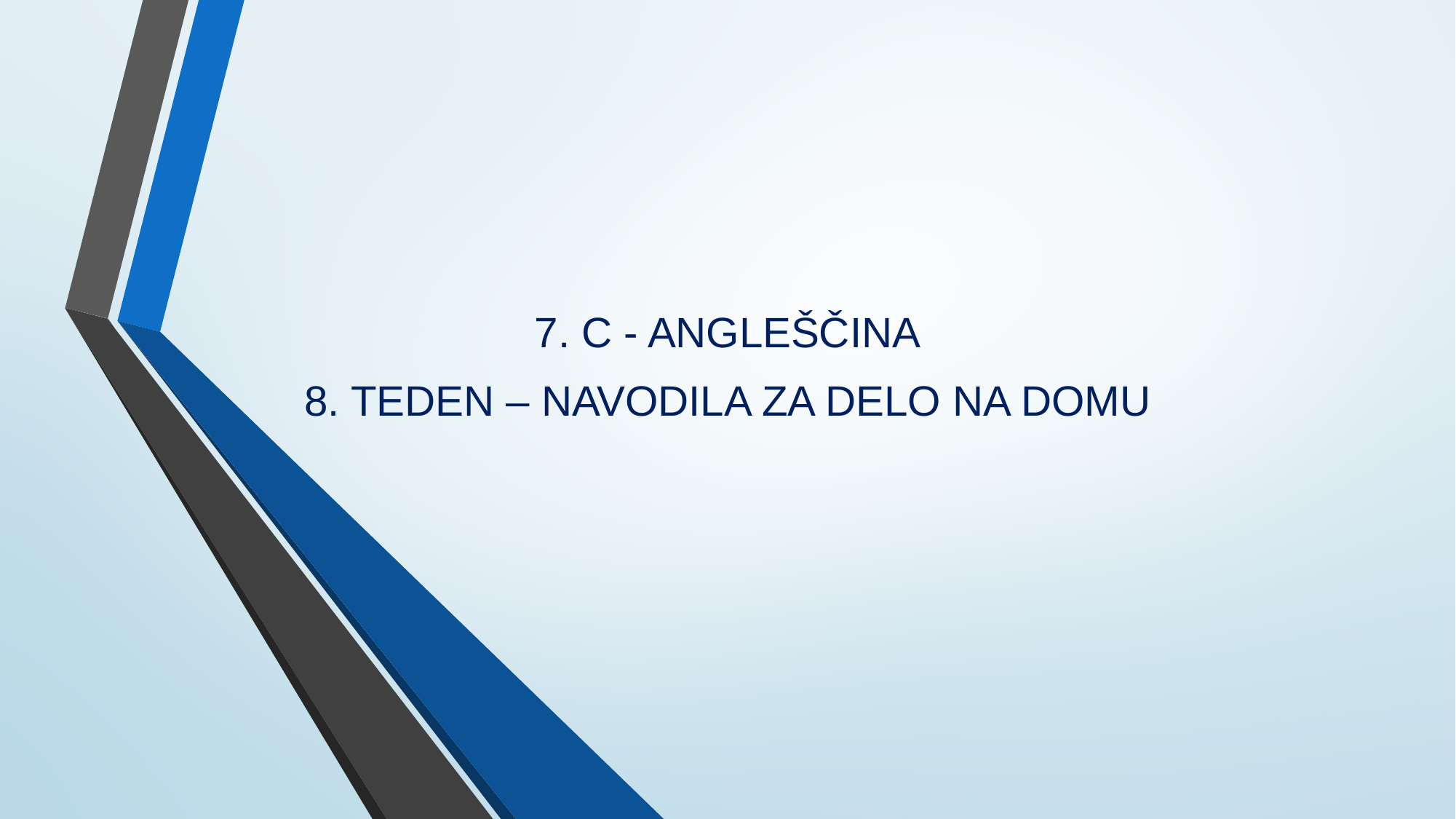

7. C - ANGLEŠČINA
8. TEDEN – NAVODILA ZA DELO NA DOMU